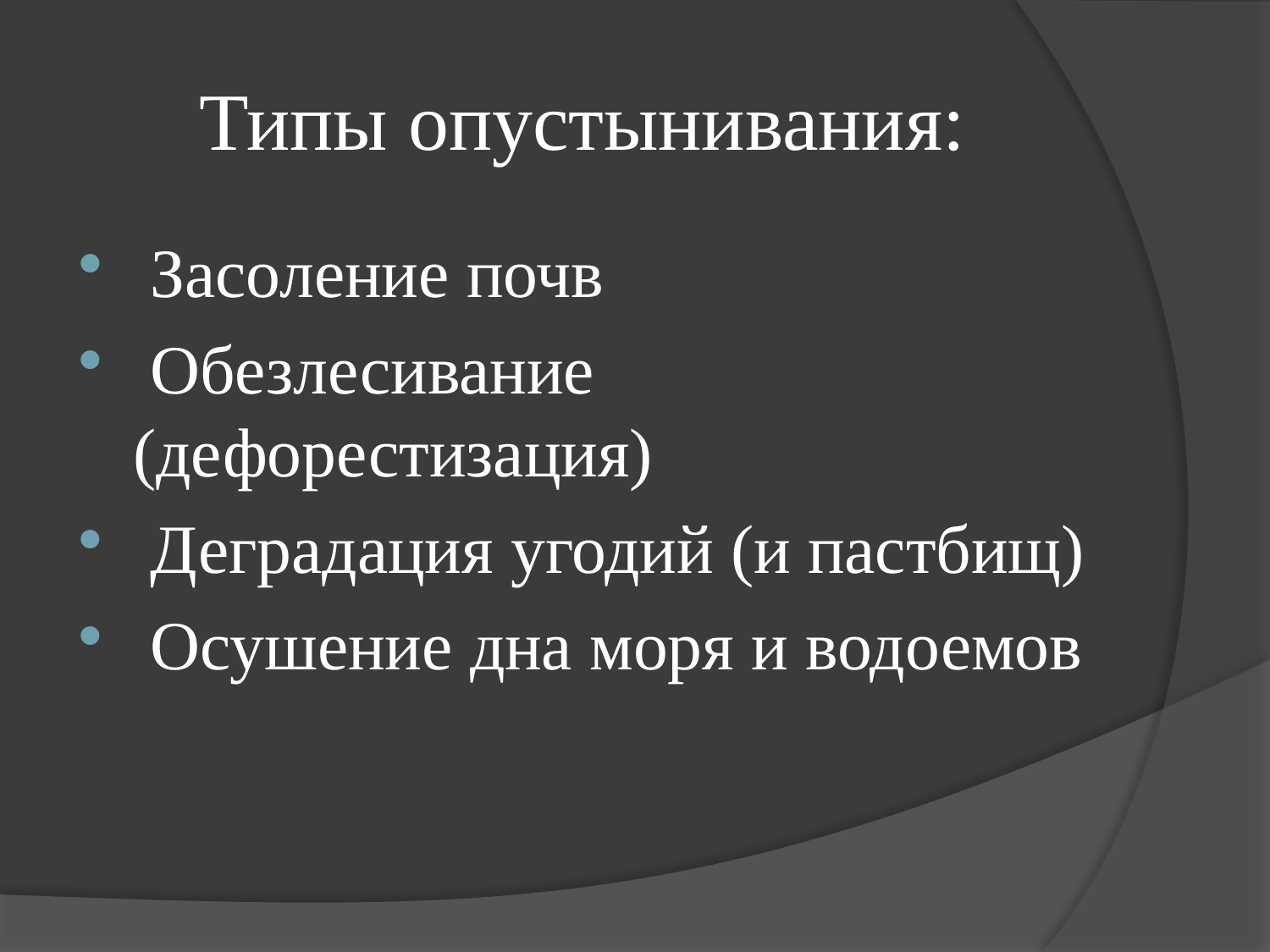

# Типы опустынивания:
 Засоление почв
 Обезлесивание (дефорестизация)
 Деградация угодий (и пастбищ)
 Осушение дна моря и водоемов